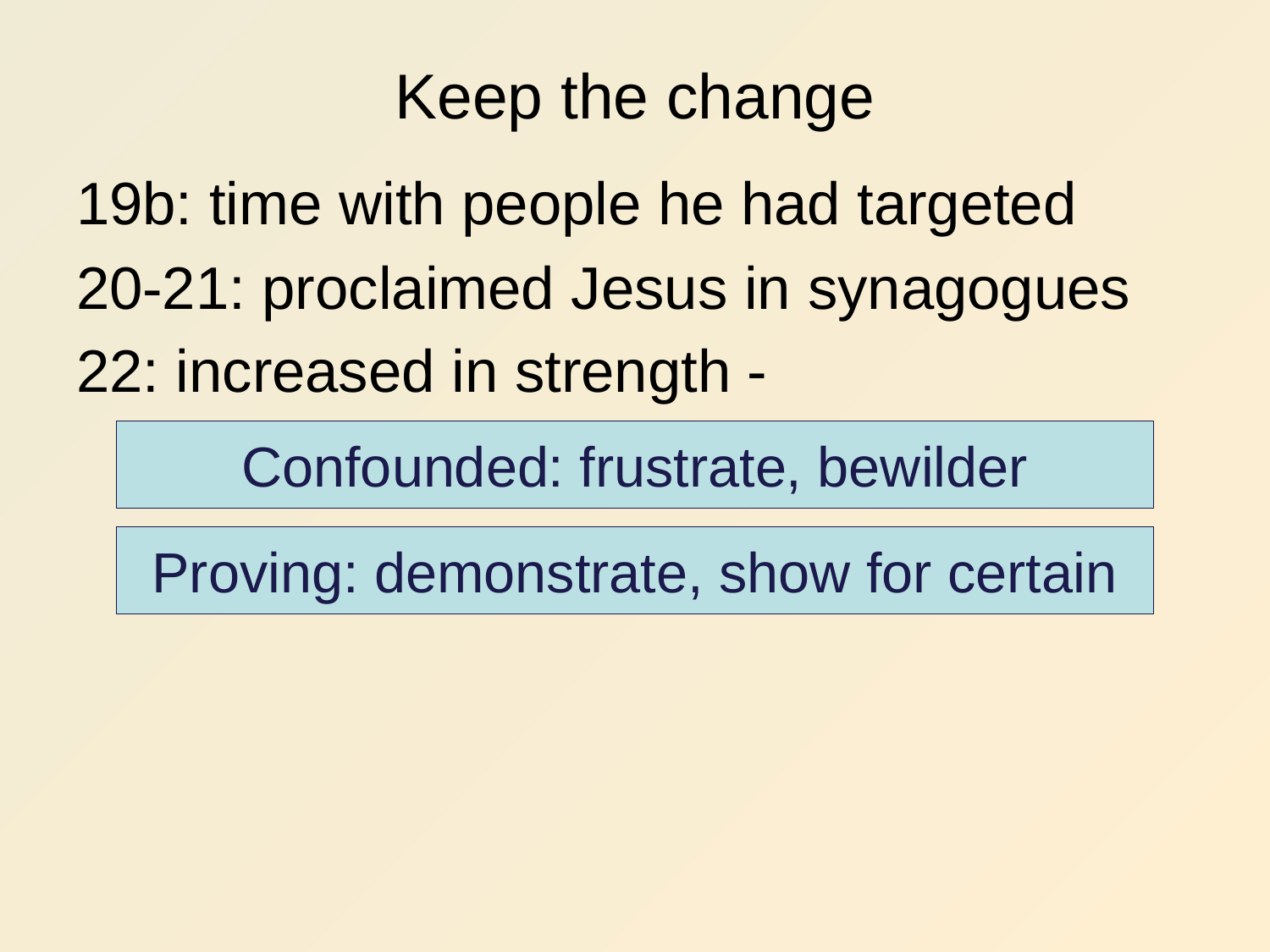

# Keep the change
19b: time with people he had targeted
20-21: proclaimed Jesus in synagogues
22: increased in strength -
Confounded: frustrate, bewilder
Proving: demonstrate, show for certain